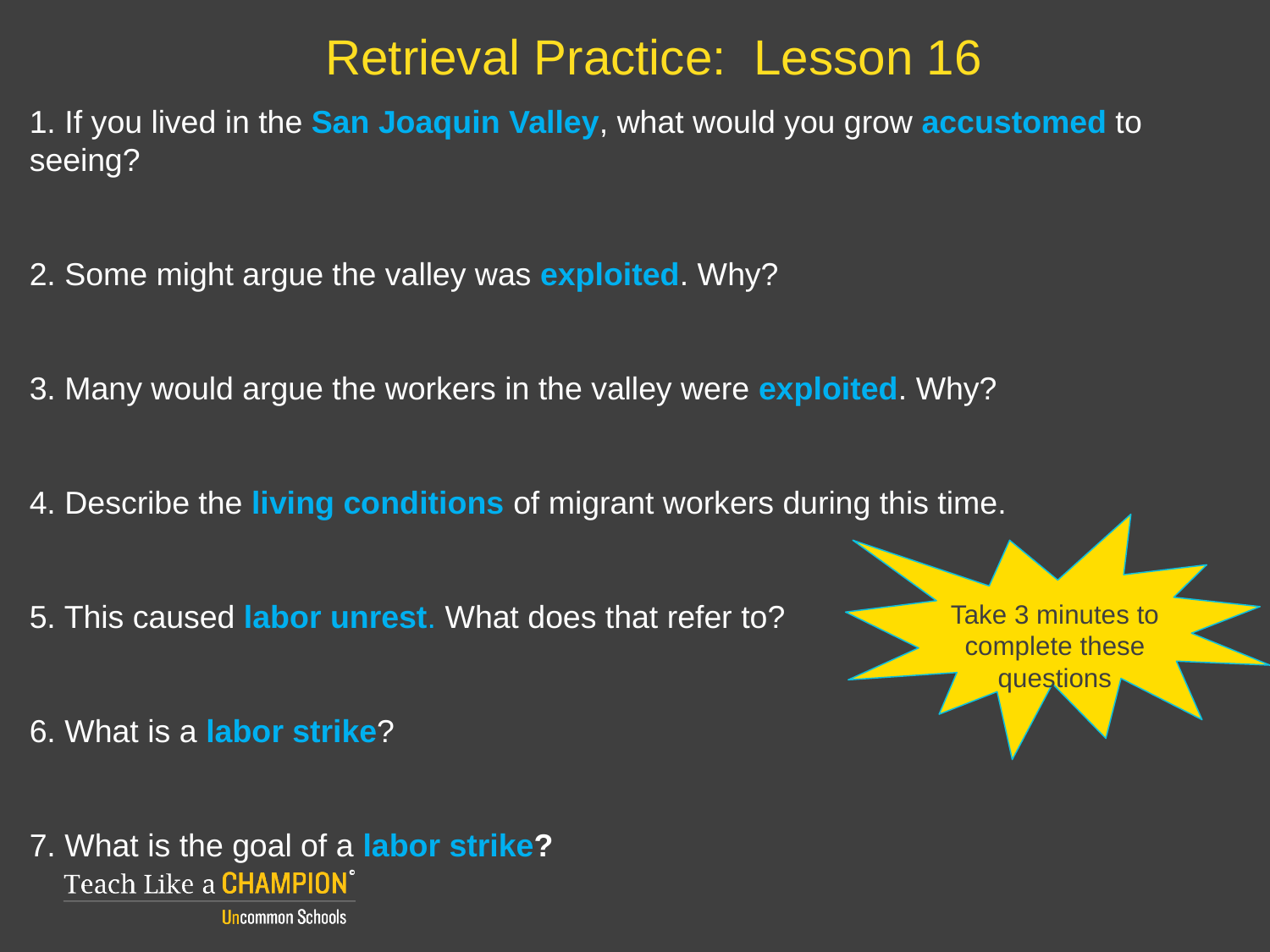

# Retrieval Practice:  Lesson 16
1. If you lived in the San Joaquin Valley, what would you grow accustomed to seeing?

2. Some might argue the valley was exploited. Why?

3. Many would argue the workers in the valley were exploited. Why?

4. Describe the living conditions of migrant workers during this time.

5. This caused labor unrest. What does that refer to?

6. What is a labor strike?

7. What is the goal of a labor strike?

Take 3 minutes to complete these questions